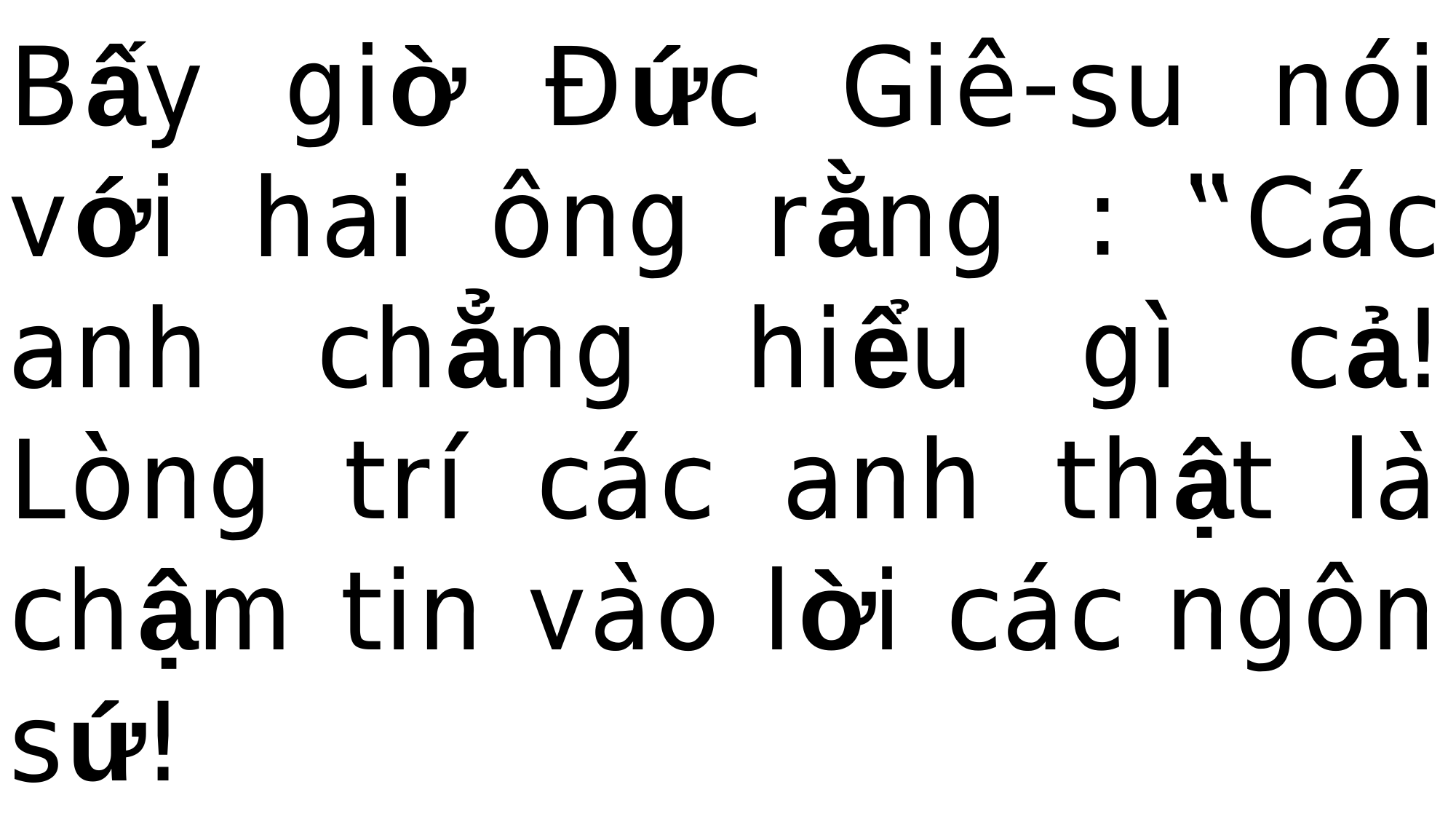

# Bấy giờ Đức Giê-su nói với hai ông rằng : “Các anh chẳng hiểu gì cả! Lòng trí các anh thật là chậm tin vào lời các ngôn sứ!